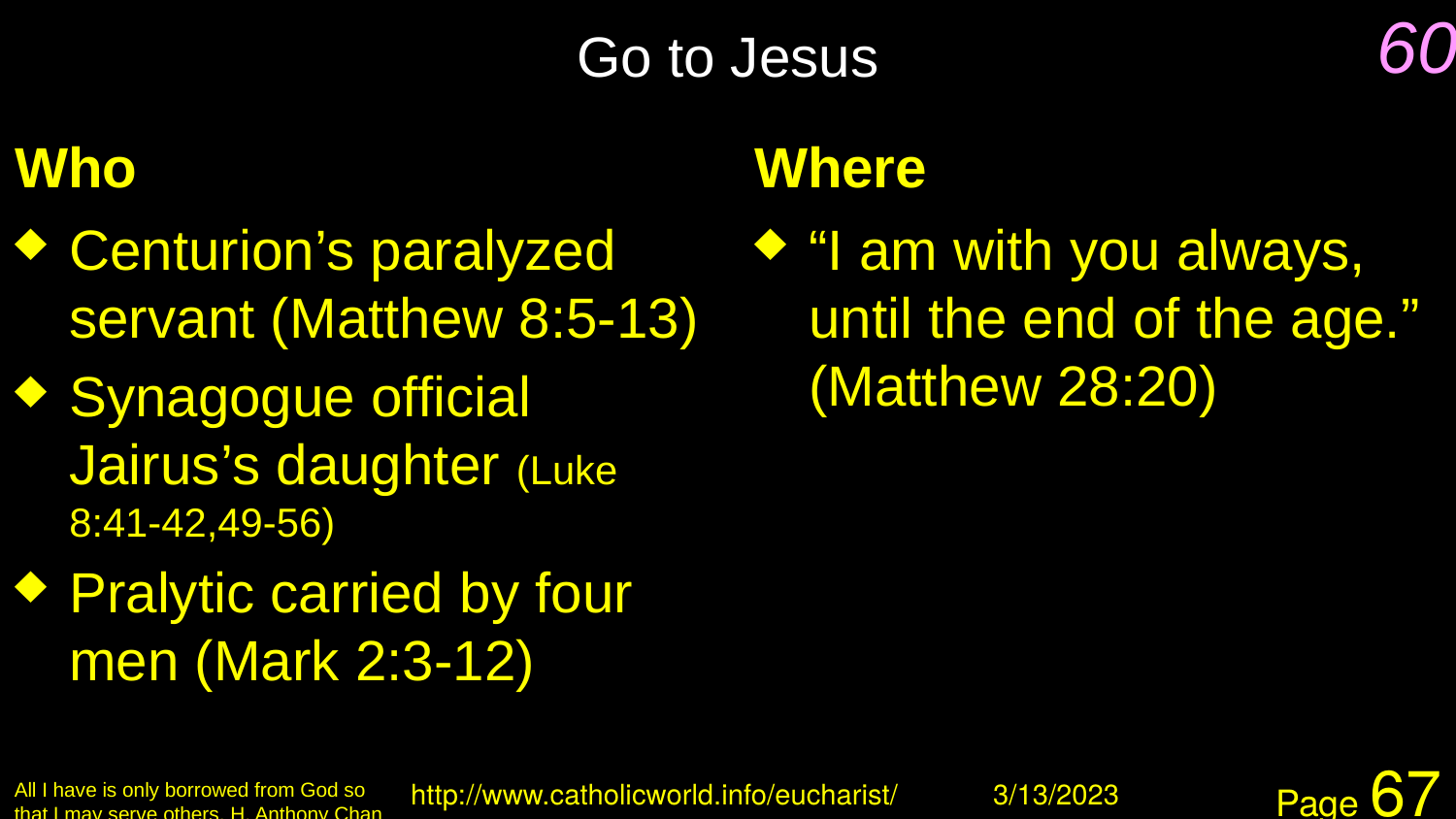

# Go to Jesus
60
Who
Where
Centurion’s paralyzed servant (Matthew 8:5-13)
Synagogue official Jairus’s daughter (Luke 8:41-42,49-56)
Pralytic carried by four men (Mark 2:3-12)
“I am with you always, until the end of the age.” (Matthew 28:20)